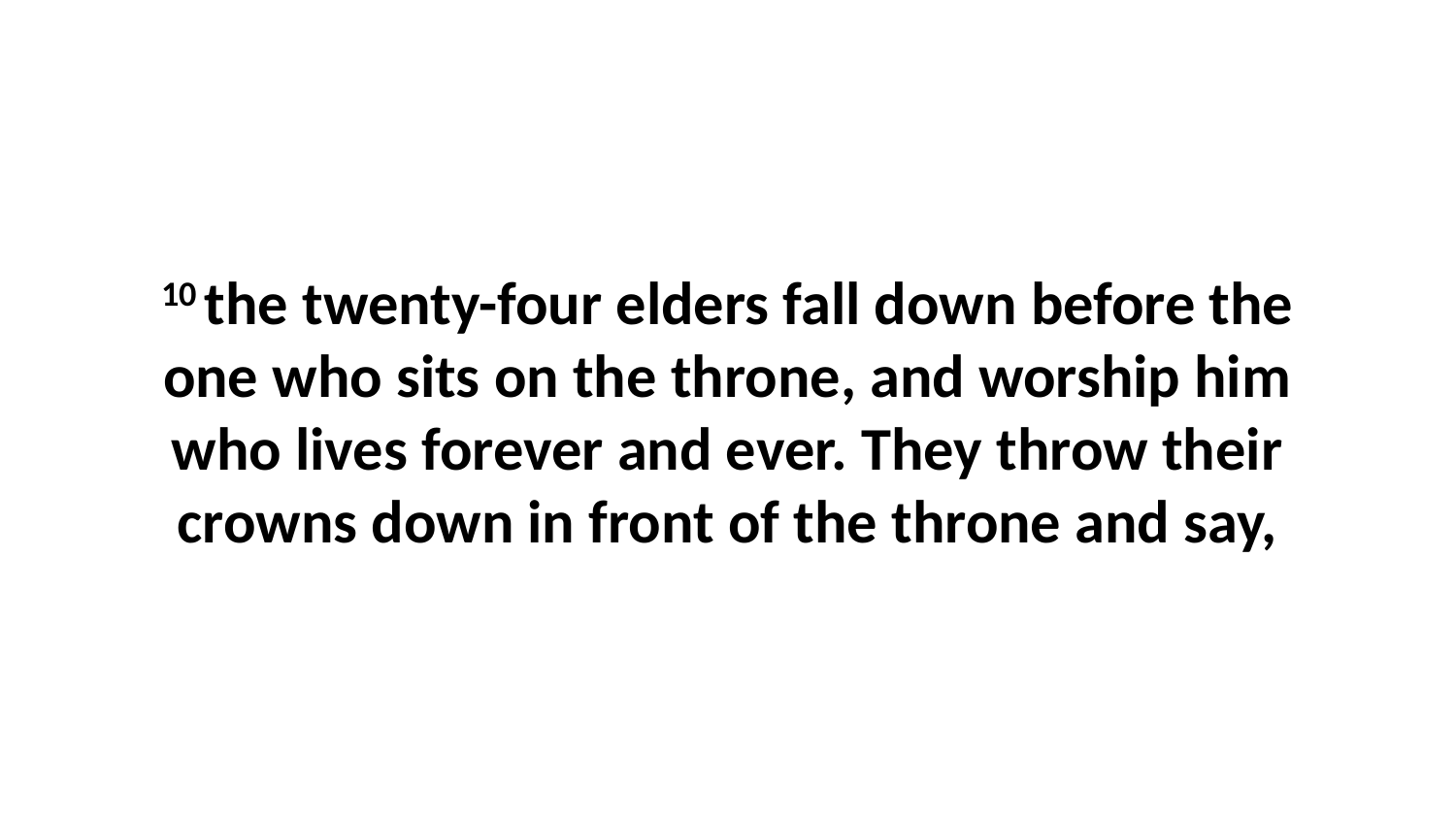

10 the twenty-four elders fall down before the one who sits on the throne, and worship him who lives forever and ever. They throw their crowns down in front of the throne and say,